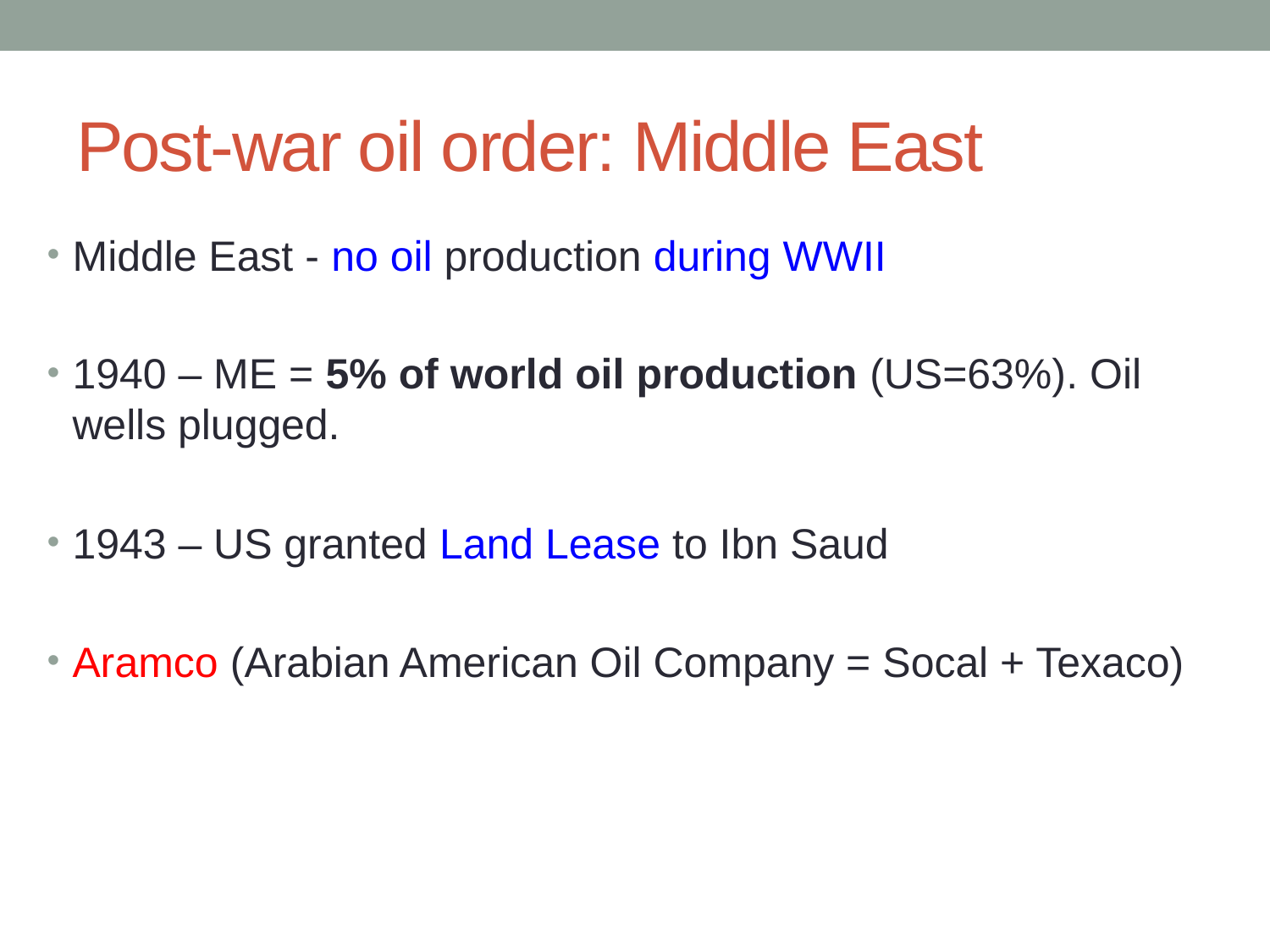

# Post-war oil order: Middle East
Middle East - no oil production during WWII

1940 – ME = 5% of world oil production (US=63%). Oil wells plugged.

1943 – US granted Land Lease to Ibn Saud

Aramco (Arabian American Oil Company = Socal + Texaco)